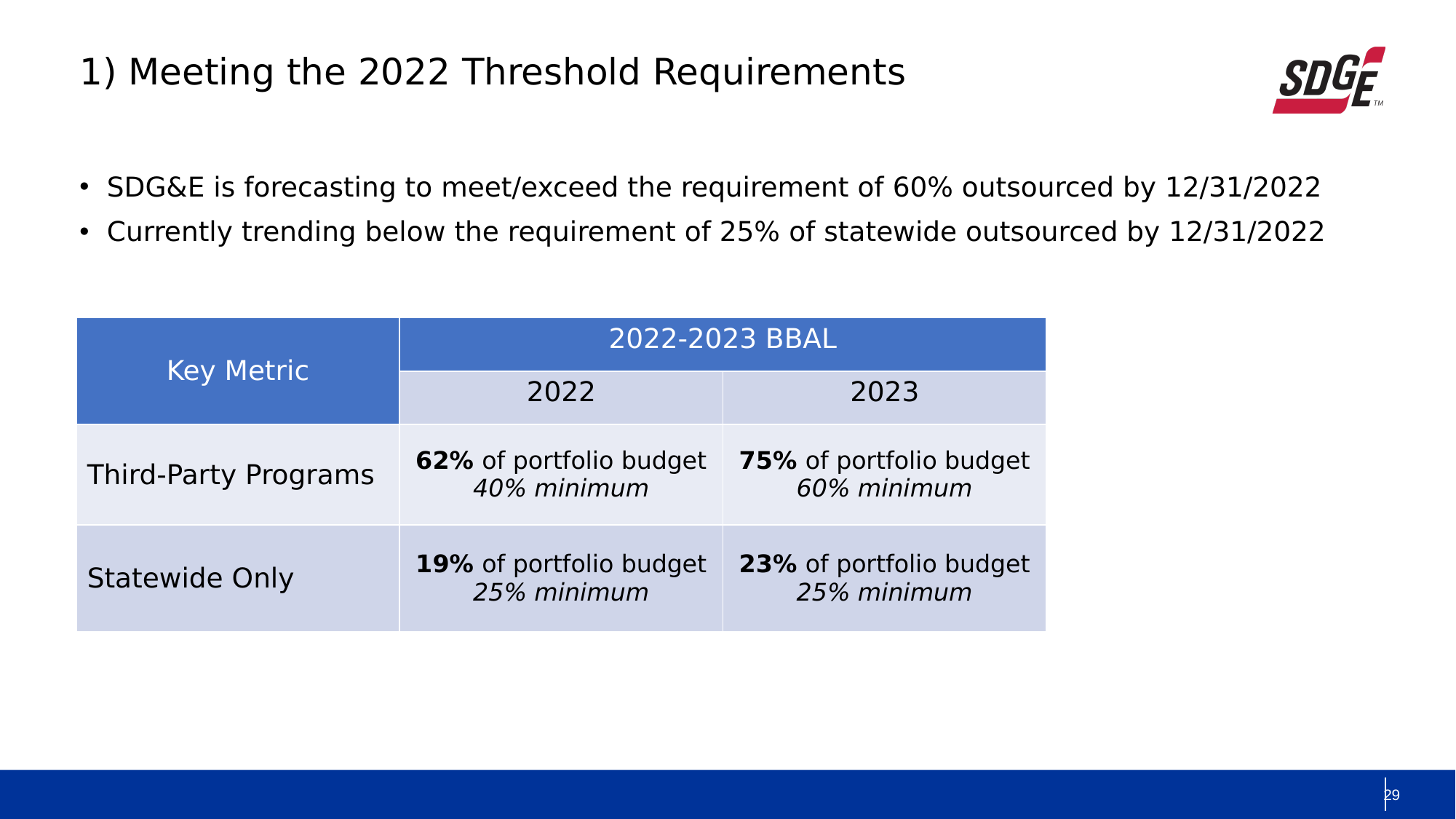

1) Meeting the 2022 Threshold Requirements
SDG&E is forecasting to meet/exceed the requirement of 60% outsourced by 12/31/2022
Currently trending below the requirement of 25% of statewide outsourced by 12/31/2022

| Key Metric | 2022-2023 BBAL |  |
| --- | --- | --- |
|  | 2022 | 2023 |
| Third-Party Programs | 62% of portfolio budget 40% minimum | 75% of portfolio budget 60% minimum |
| Statewide Only | 19% of portfolio budget 25% minimum | 23% of portfolio budget 25% minimum |